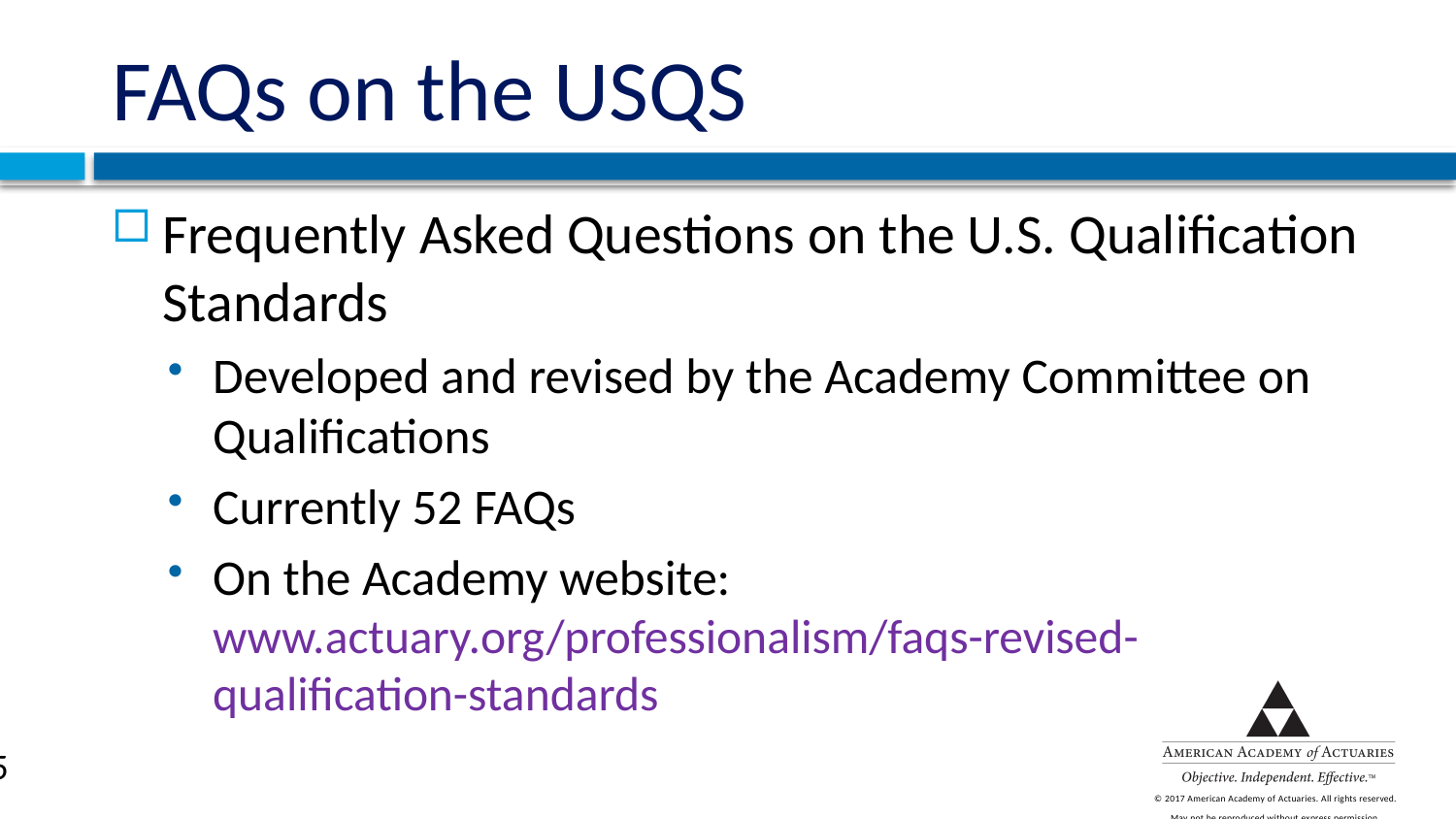

# FAQs on the USQS
Frequently Asked Questions on the U.S. Qualification Standards
Developed and revised by the Academy Committee on Qualifications
Currently 52 FAQs
On the Academy website: www.actuary.org/professionalism/faqs-revised-qualification-standards